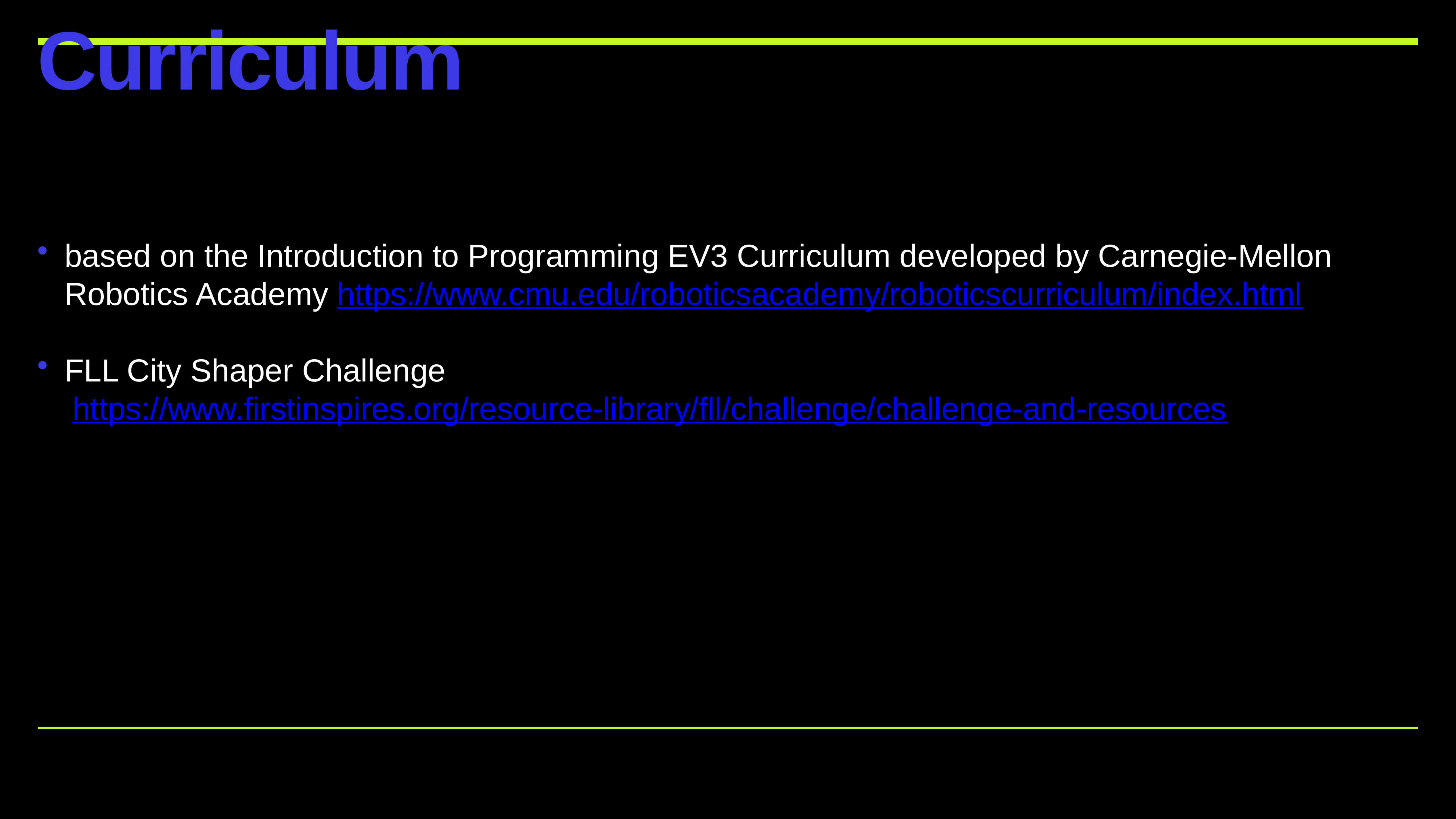

# Curriculum
based on the Introduction to Programming EV3 Curriculum developed by Carnegie-Mellon Robotics Academy https://www.cmu.edu/roboticsacademy/roboticscurriculum/index.html

FLL City Shaper Challenge
    https://www.firstinspires.org/resource-library/fll/challenge/challenge-and-resources